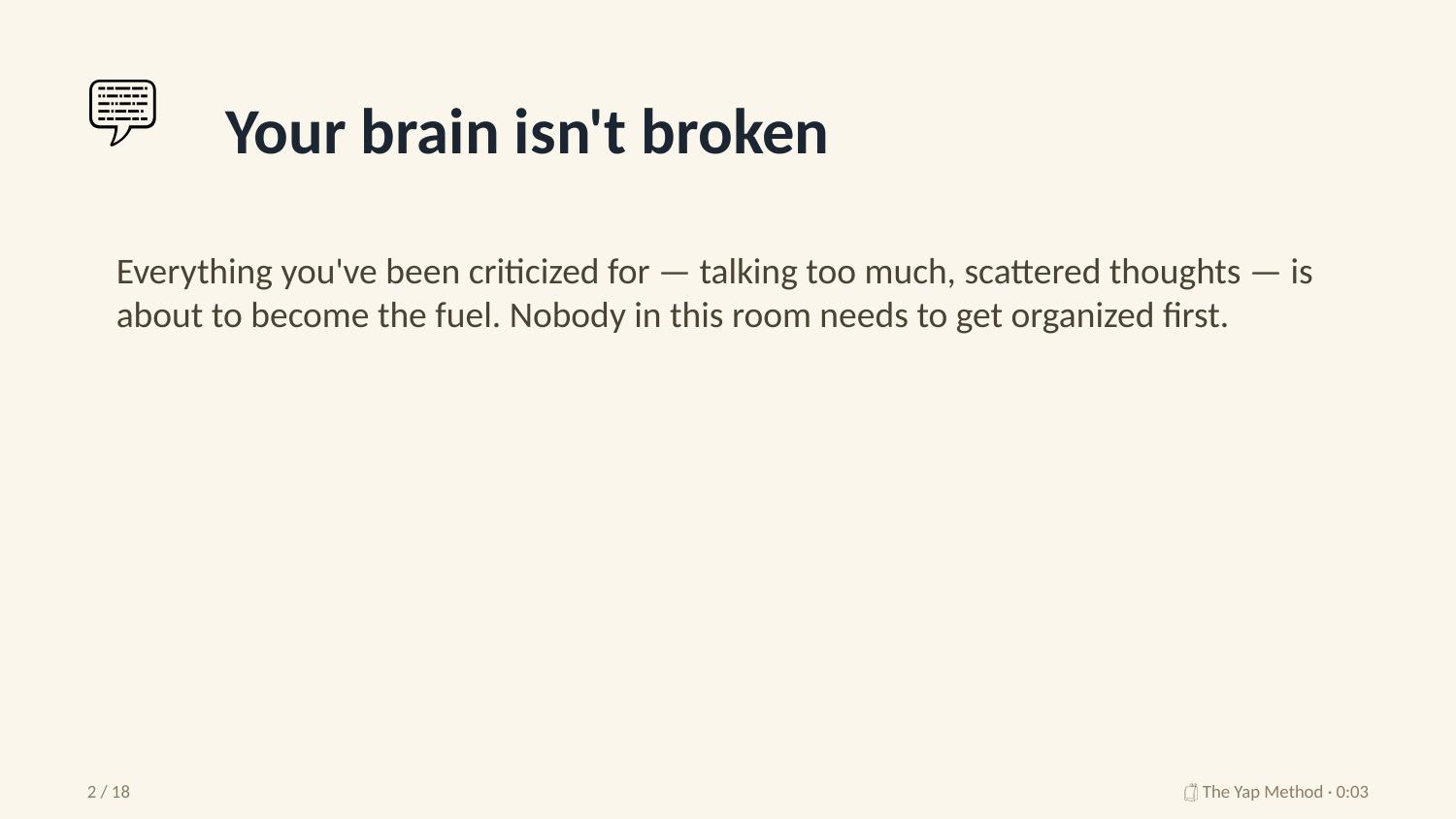

💬
Your brain isn't broken
Everything you've been criticized for — talking too much, scattered thoughts — is about to become the fuel. Nobody in this room needs to get organized first.
2 / 18
🎒 The Yap Method · 0:03